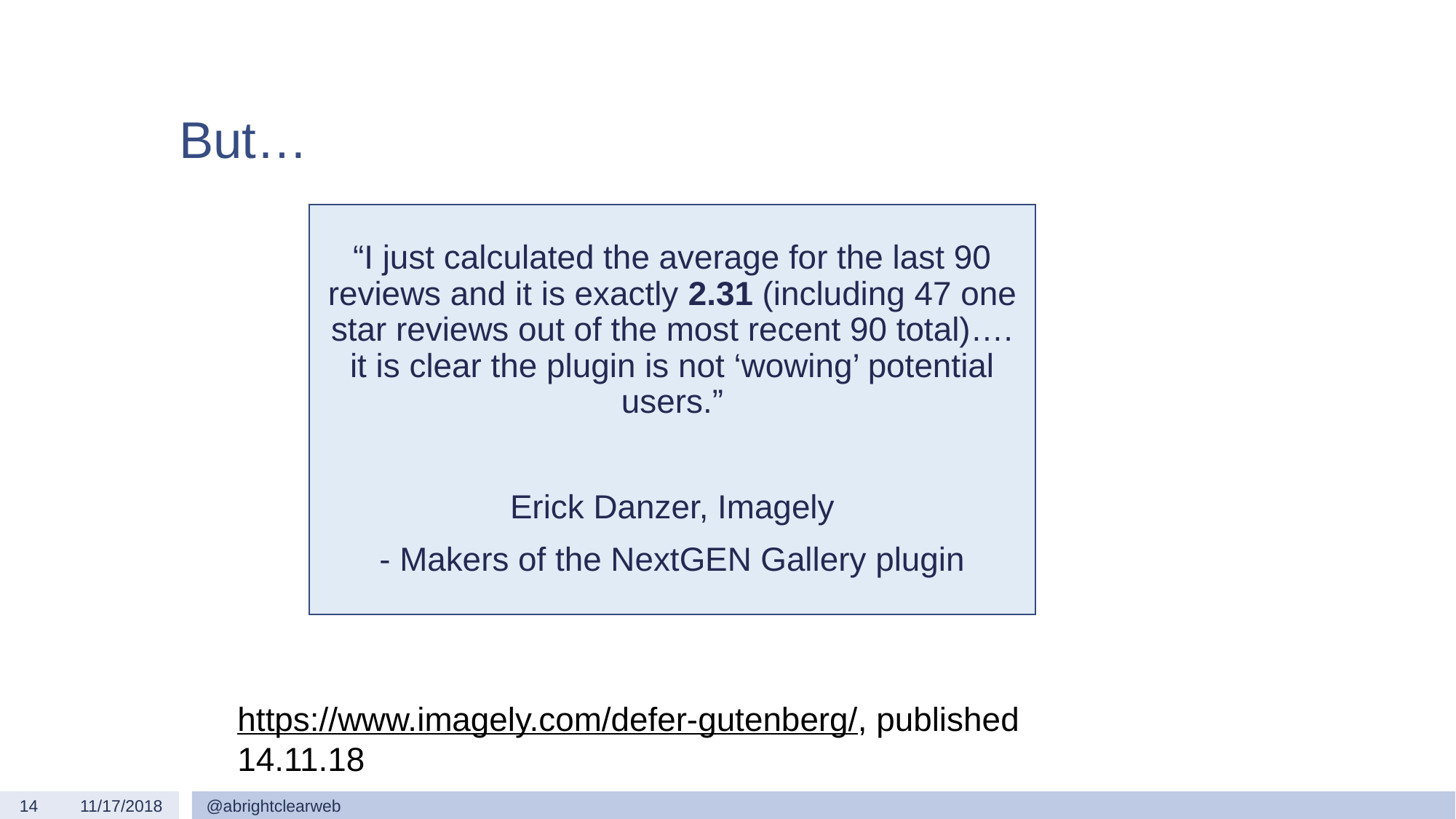

# But…
“I just calculated the average for the last 90 reviews and it is exactly 2.31 (including 47 one star reviews out of the most recent 90 total)…. it is clear the plugin is not ‘wowing’ potential users.”

Erick Danzer, Imagely
- Makers of the NextGEN Gallery plugin
https://www.imagely.com/defer-gutenberg/, published 14.11.18
14
11/17/2018
@abrightclearweb